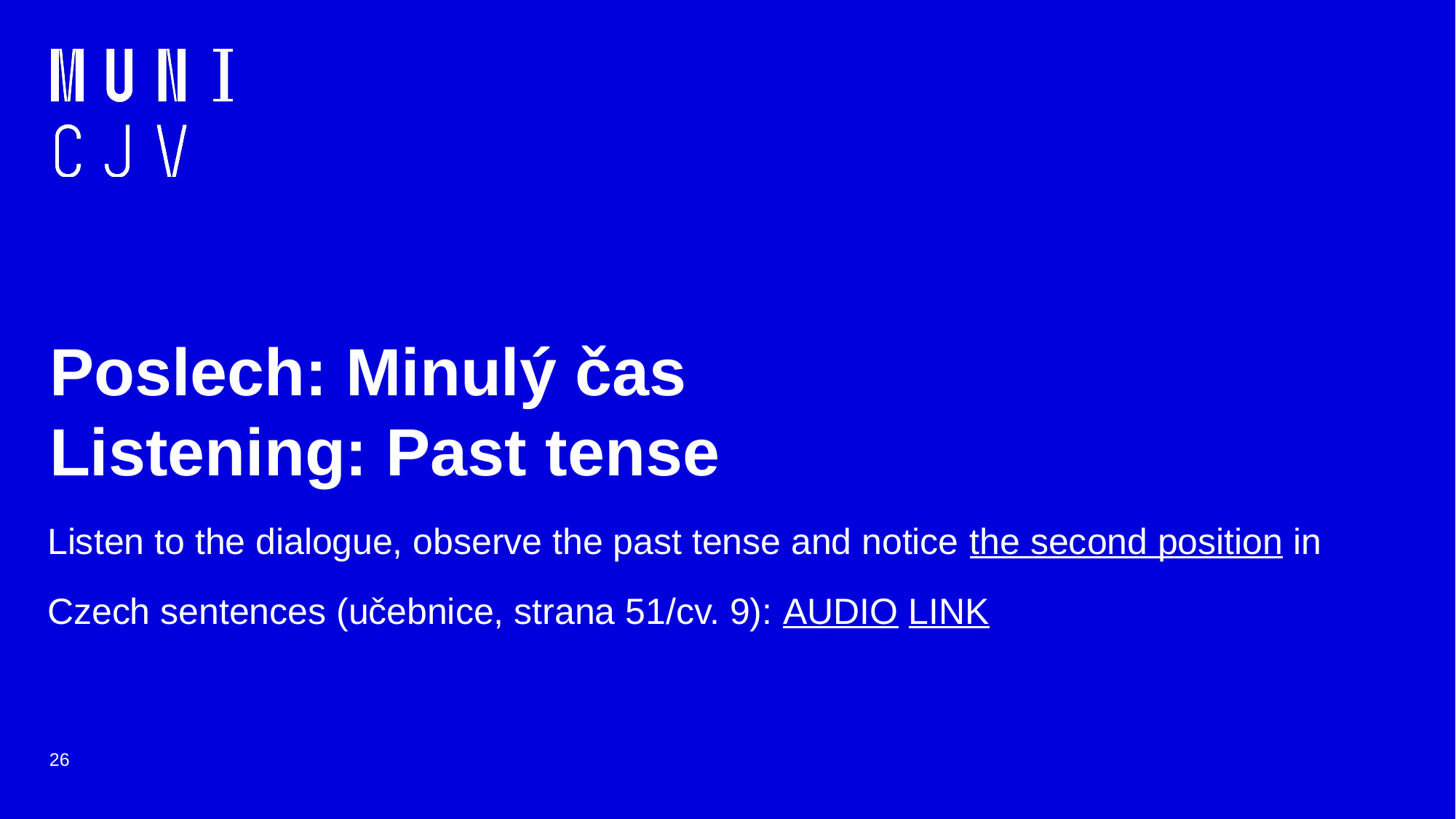

# Poslech: Minulý čas
Listening: Past tense
Listen to the dialogue, observe the past tense and notice the second position in Czech sentences (učebnice, strana 51/cv. 9): AUDIO LINK

26